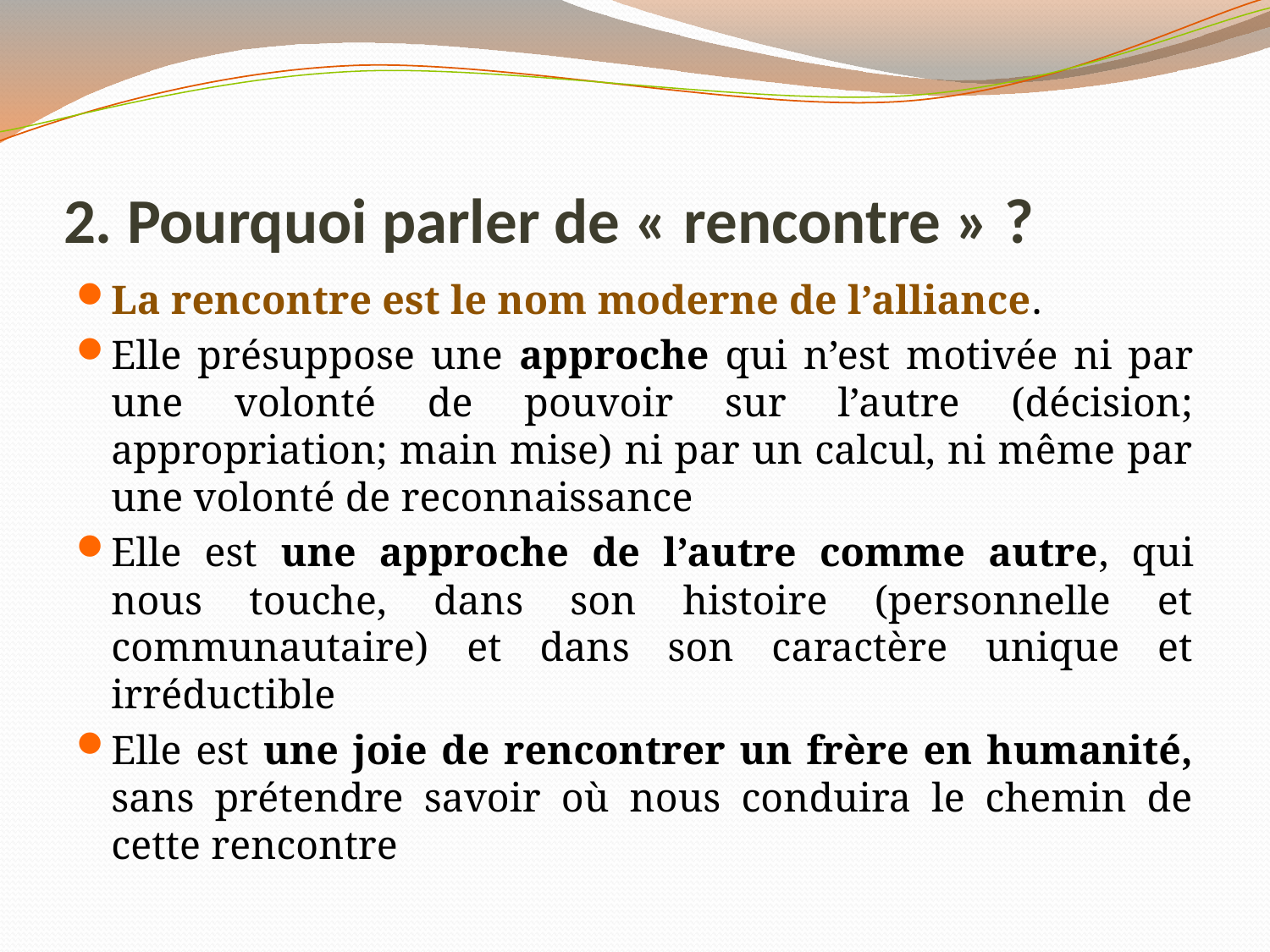

# 2. Pourquoi parler de « rencontre » ?
La rencontre est le nom moderne de l’alliance.
Elle présuppose une approche qui n’est motivée ni par une volonté de pouvoir sur l’autre (décision; appropriation; main mise) ni par un calcul, ni même par une volonté de reconnaissance
Elle est une approche de l’autre comme autre, qui nous touche, dans son histoire (personnelle et communautaire) et dans son caractère unique et irréductible
Elle est une joie de rencontrer un frère en humanité, sans prétendre savoir où nous conduira le chemin de cette rencontre